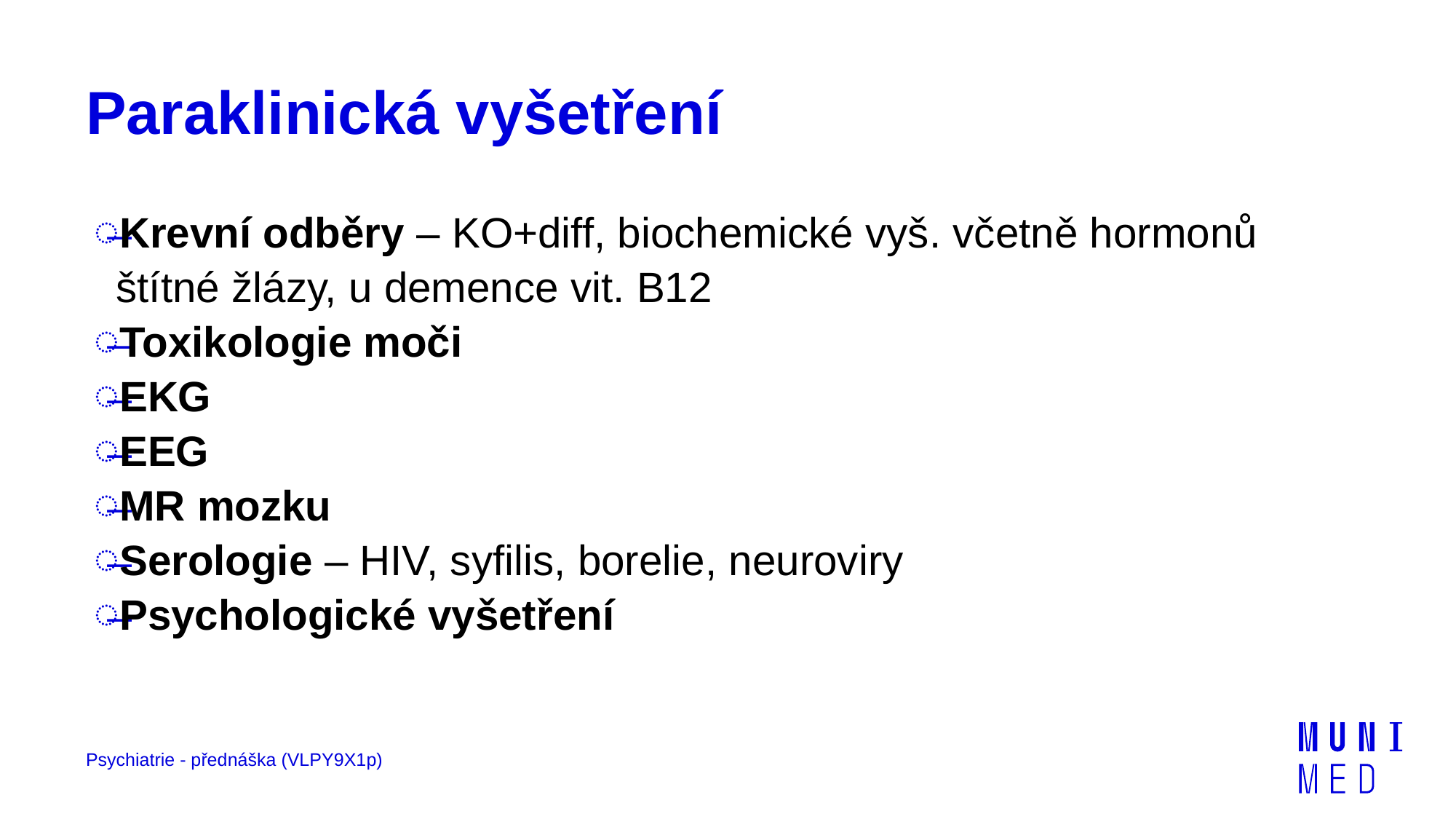

# Paraklinická vyšetření
Krevní odběry – KO+diff, biochemické vyš. včetně hormonů štítné žlázy, u demence vit. B12
Toxikologie moči
EKG
EEG
MR mozku
Serologie – HIV, syfilis, borelie, neuroviry
Psychologické vyšetření
Psychiatrie - přednáška (VLPY9X1p)